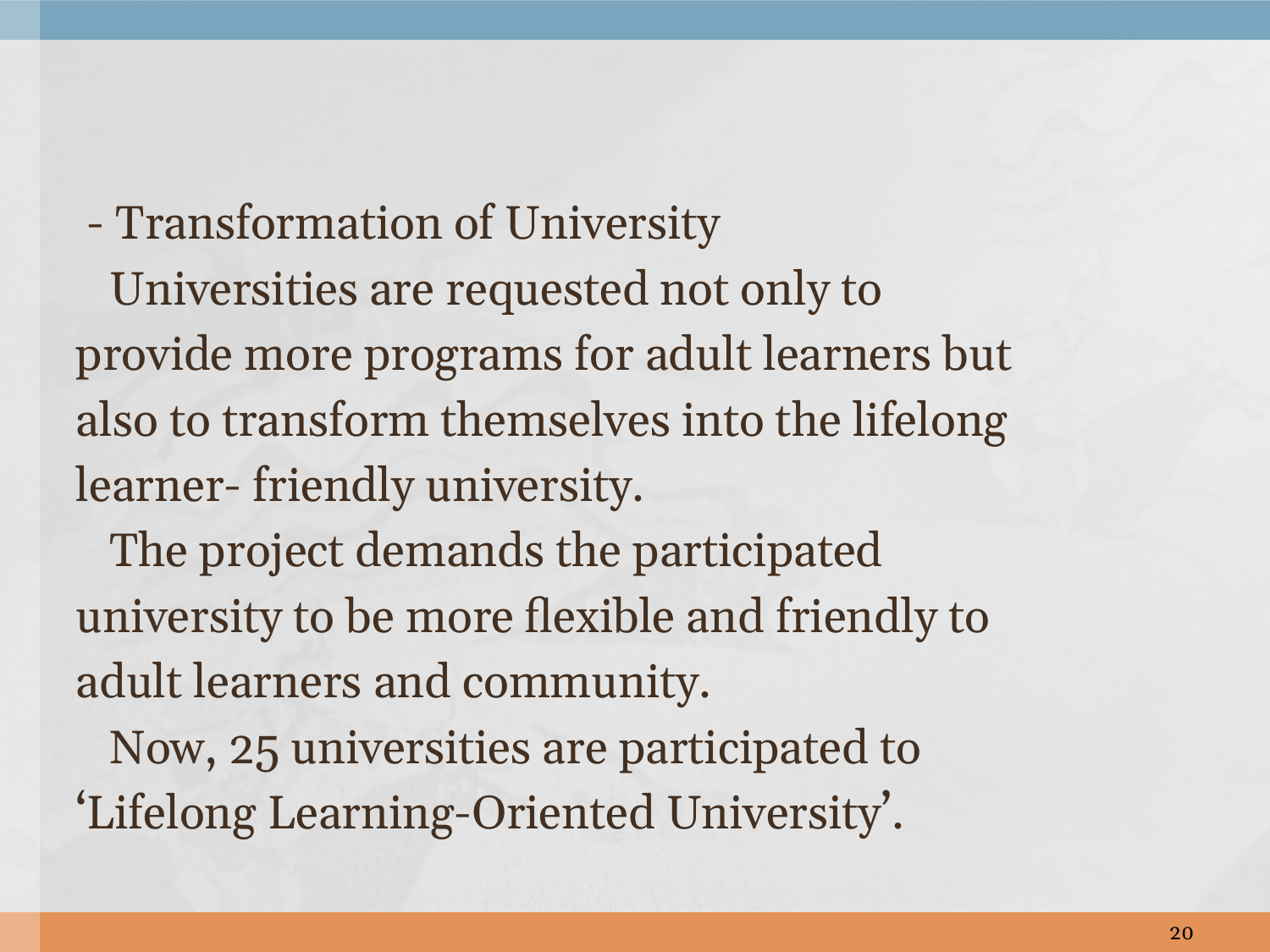

#
 - Transformation of University
   Universities are requested not only to
provide more programs for adult learners but
also to transform themselves into the lifelong
learner- friendly university.
   The project demands the participated
university to be more flexible and friendly to
adult learners and community.
   Now, 25 universities are participated to
‘Lifelong Learning-Oriented University’.

20